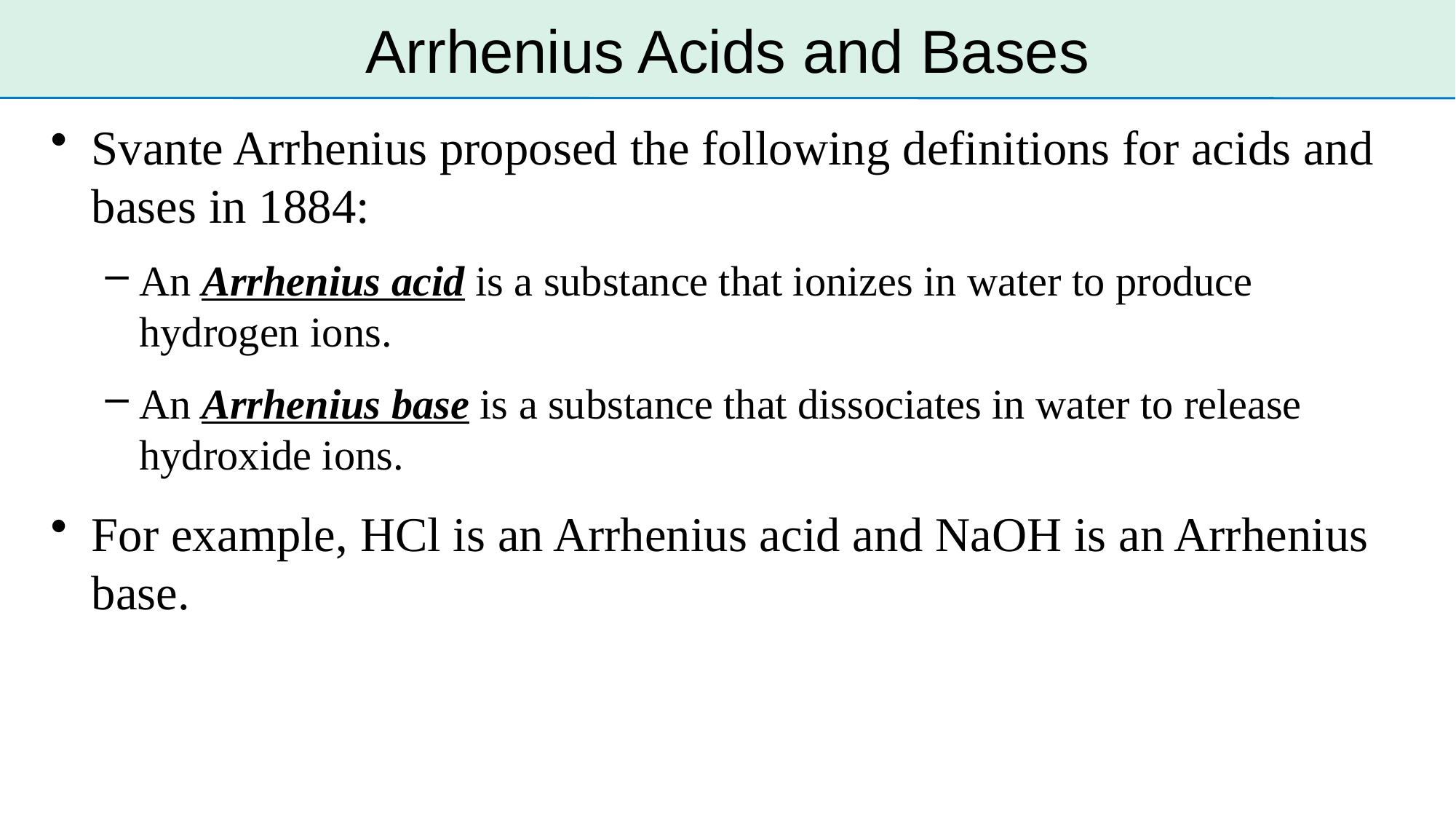

# Arrhenius Acids and Bases
Svante Arrhenius proposed the following definitions for acids and bases in 1884:
An Arrhenius acid is a substance that ionizes in water to produce hydrogen ions.
An Arrhenius base is a substance that dissociates in water to release hydroxide ions.
For example, HCl is an Arrhenius acid and NaOH is an Arrhenius base.